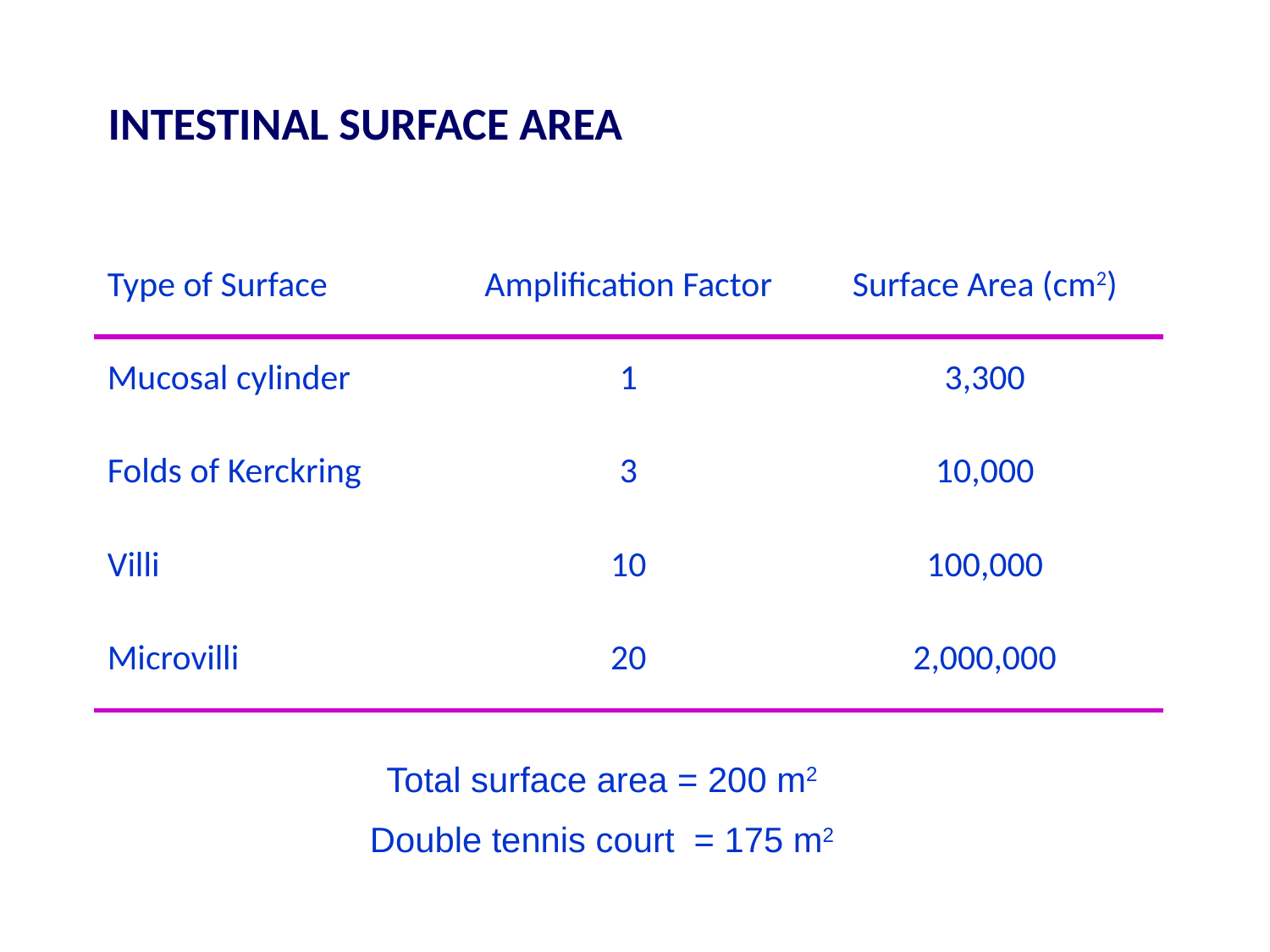

# INTESTINAL SURFACE AREA
| Type of Surface | Amplification Factor | Surface Area (cm2) |
| --- | --- | --- |
| Mucosal cylinder | 1 | 3,300 |
| Folds of Kerckring | 3 | 10,000 |
| Villi | 10 | 100,000 |
| Microvilli | 20 | 2,000,000 |
Total surface area = 200 m2
Double tennis court  = 175 m2